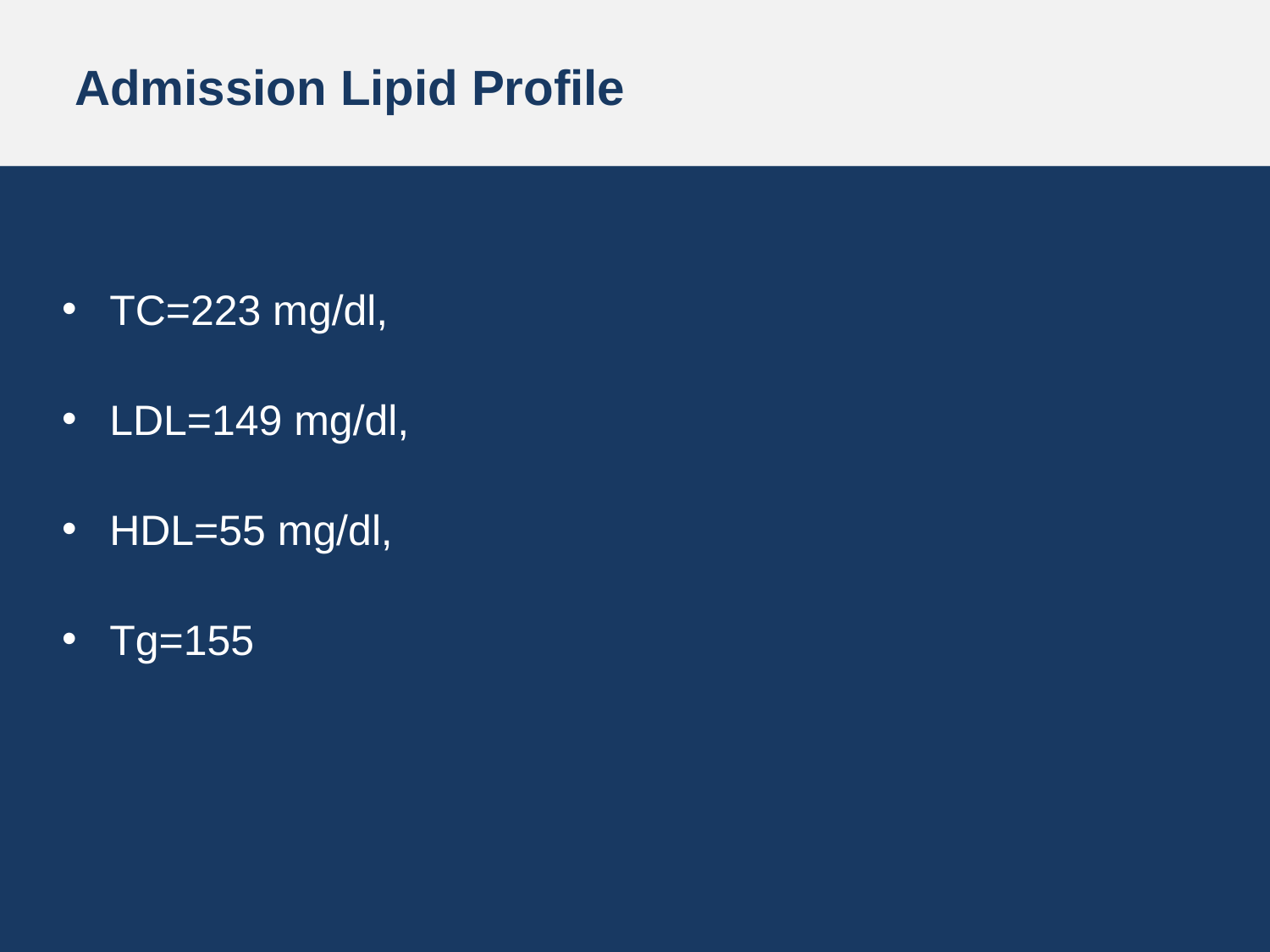

# Admission Lipid Profile
TC=223 mg/dl,
LDL=149 mg/dl,
HDL=55 mg/dl,
Tg=155